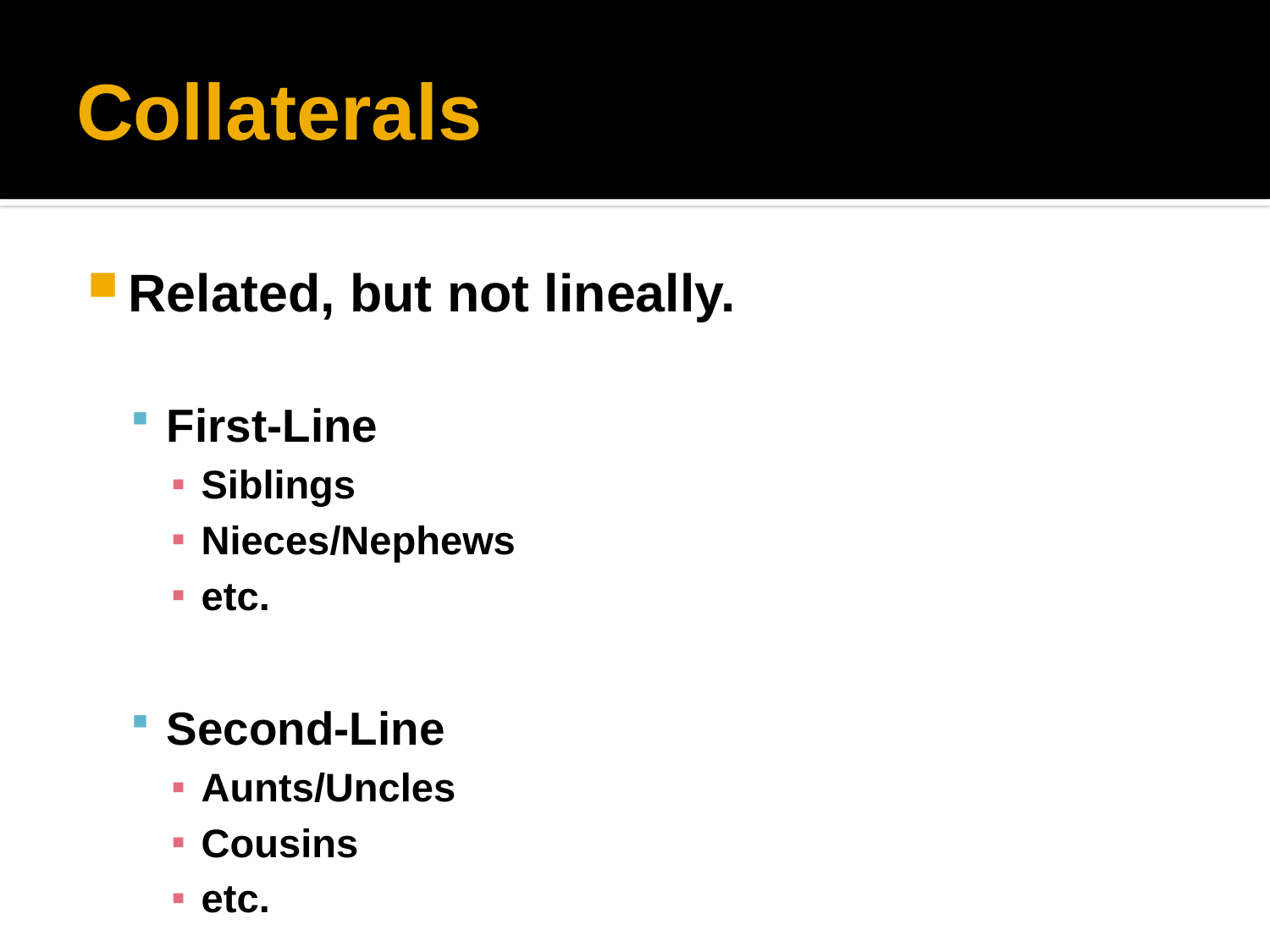

# Collaterals
Related, but not lineally.

First-Line
Siblings
Nieces/Nephews
etc.

Second-Line
Aunts/Uncles
Cousins
etc.